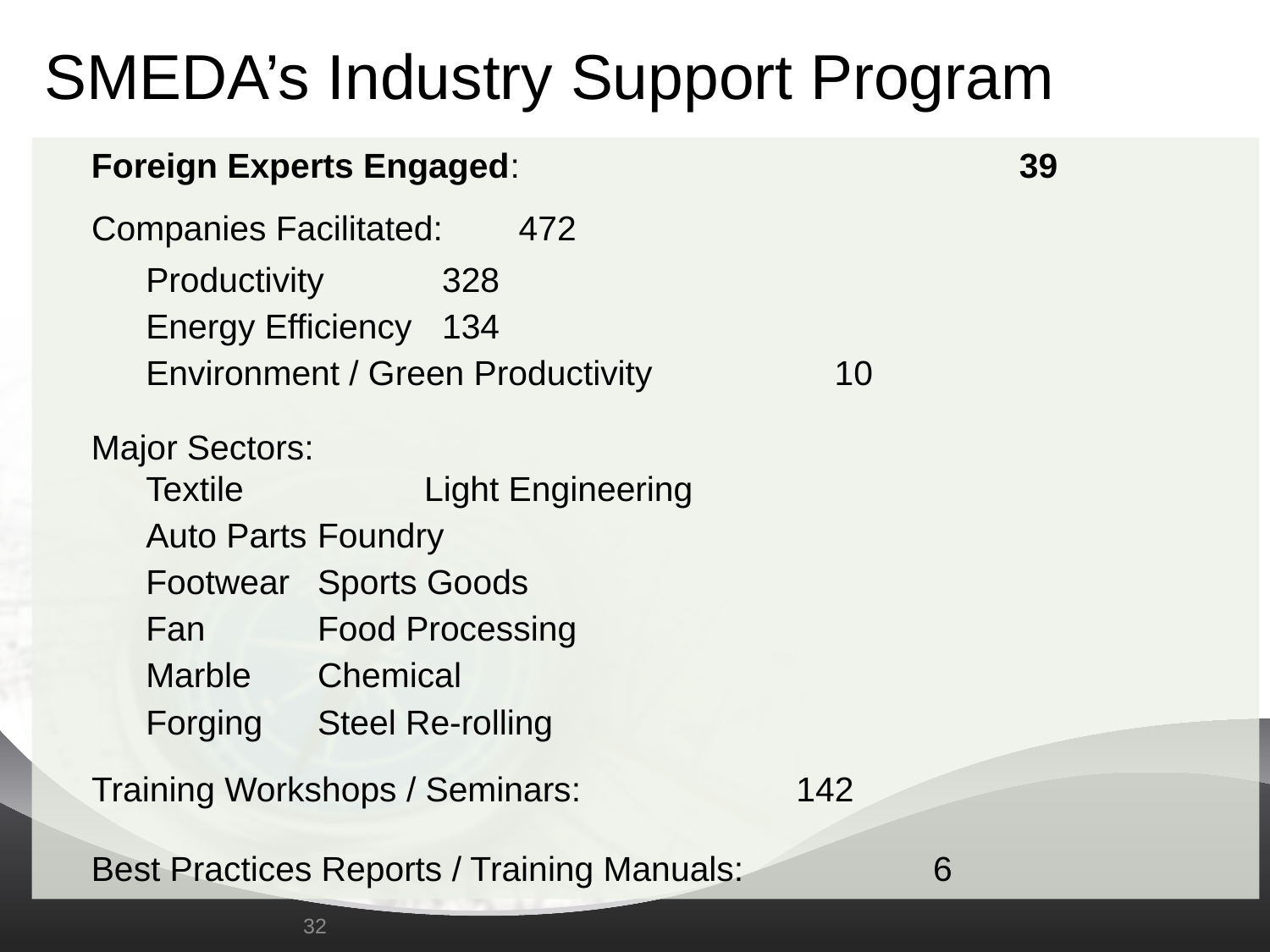

SMEDA’s Industry Support Program
Foreign Experts Engaged: 	  	      		 	 39
Companies Facilitated: 				472
Productivity					328
Energy Efficiency				134
Environment / Green Productivity	  	  10
Major Sectors:
Textile                   Light Engineering
Auto Parts 	Foundry
Footwear 	Sports Goods
Fan 		Food Processing
Marble 		Chemical
Forging		Steel Re-rolling
Training Workshops / Seminars: 	          		   142
Best Practices Reports / Training Manuals:	     	     6
32